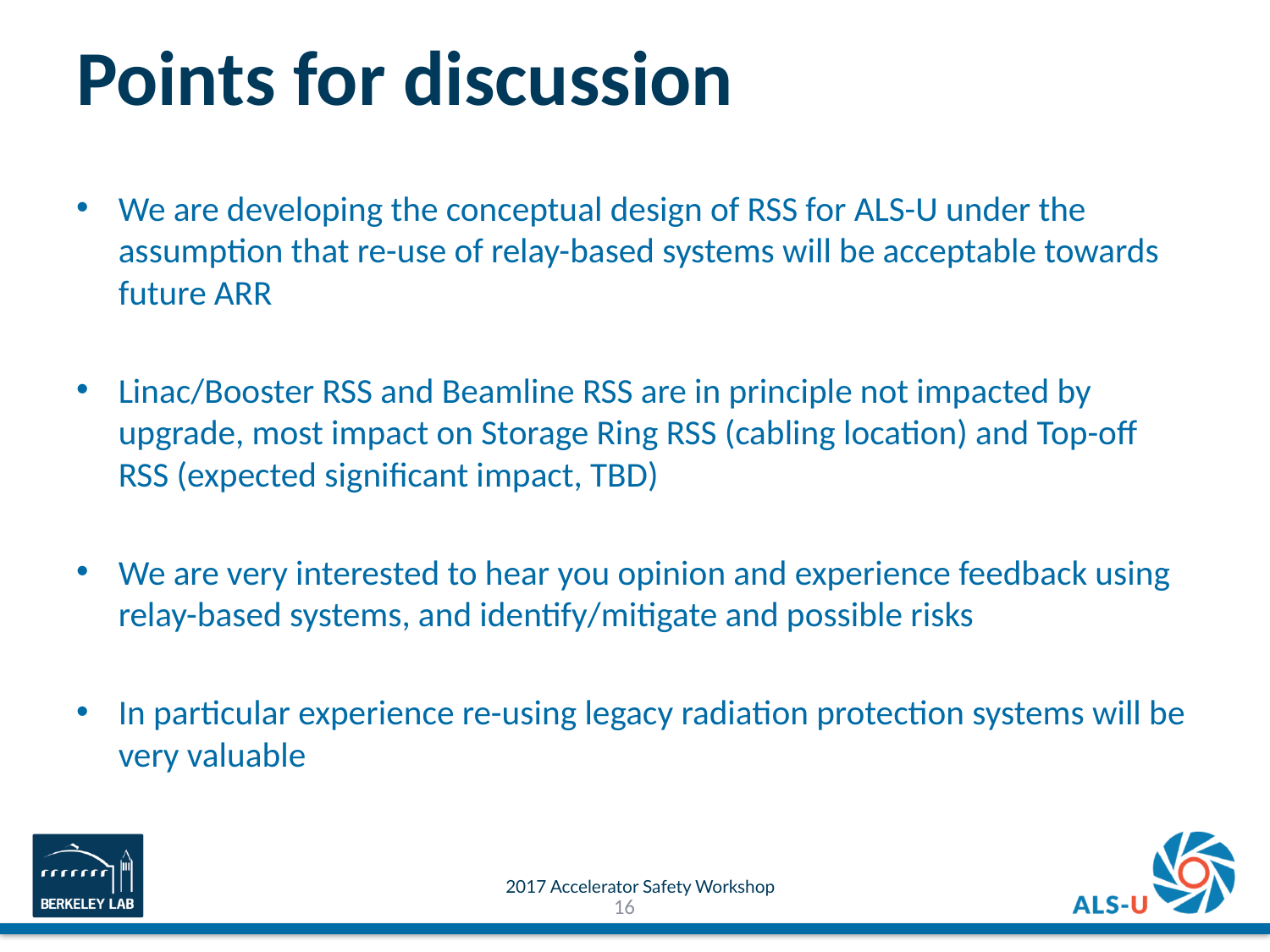

# Points for discussion
We are developing the conceptual design of RSS for ALS-U under the assumption that re-use of relay-based systems will be acceptable towards future ARR

Linac/Booster RSS and Beamline RSS are in principle not impacted by upgrade, most impact on Storage Ring RSS (cabling location) and Top-off RSS (expected significant impact, TBD)

We are very interested to hear you opinion and experience feedback using relay-based systems, and identify/mitigate and possible risks

In particular experience re-using legacy radiation protection systems will be very valuable

2017 Accelerator Safety Workshop
16